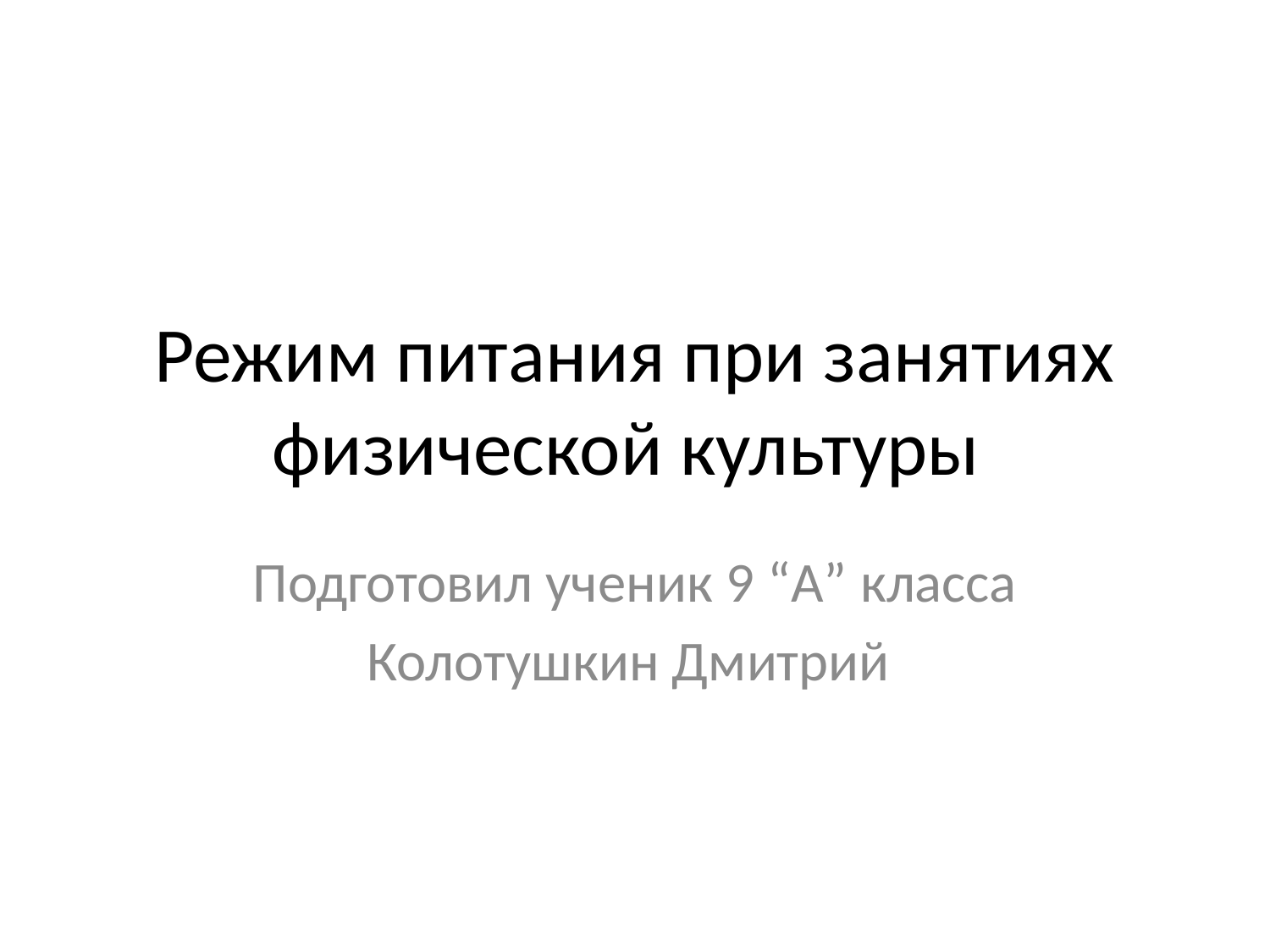

# Режим питания при занятиях физической культуры
Подготовил ученик 9 “А” класса
Колотушкин Дмитрий